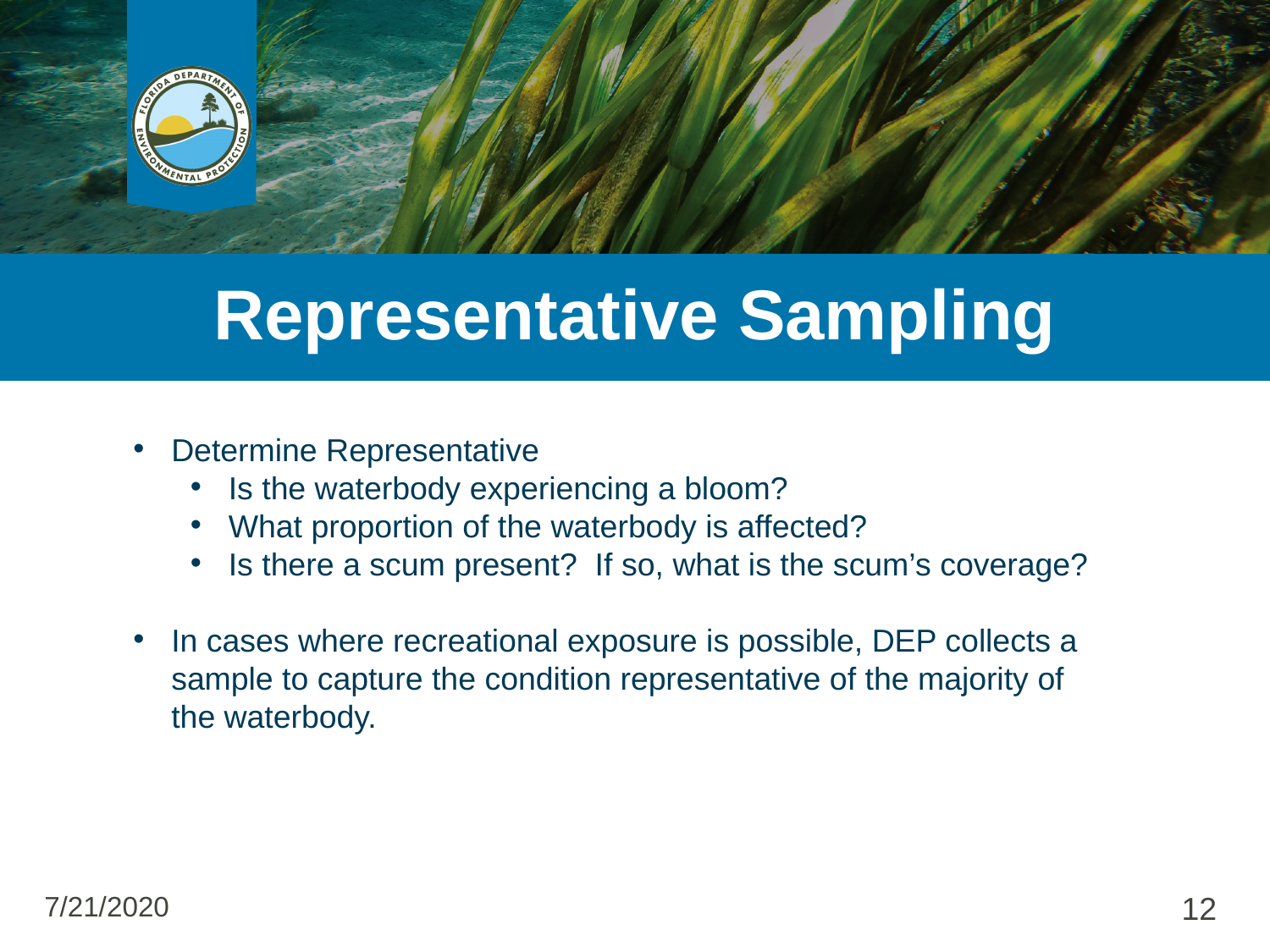

# Representative Sampling
Determine Representative
Is the waterbody experiencing a bloom?
What proportion of the waterbody is affected?
Is there a scum present?  If so, what is the scum’s coverage?

In cases where recreational exposure is possible, DEP collects a sample to capture the condition representative of the majority of the waterbody.

7/21/2020